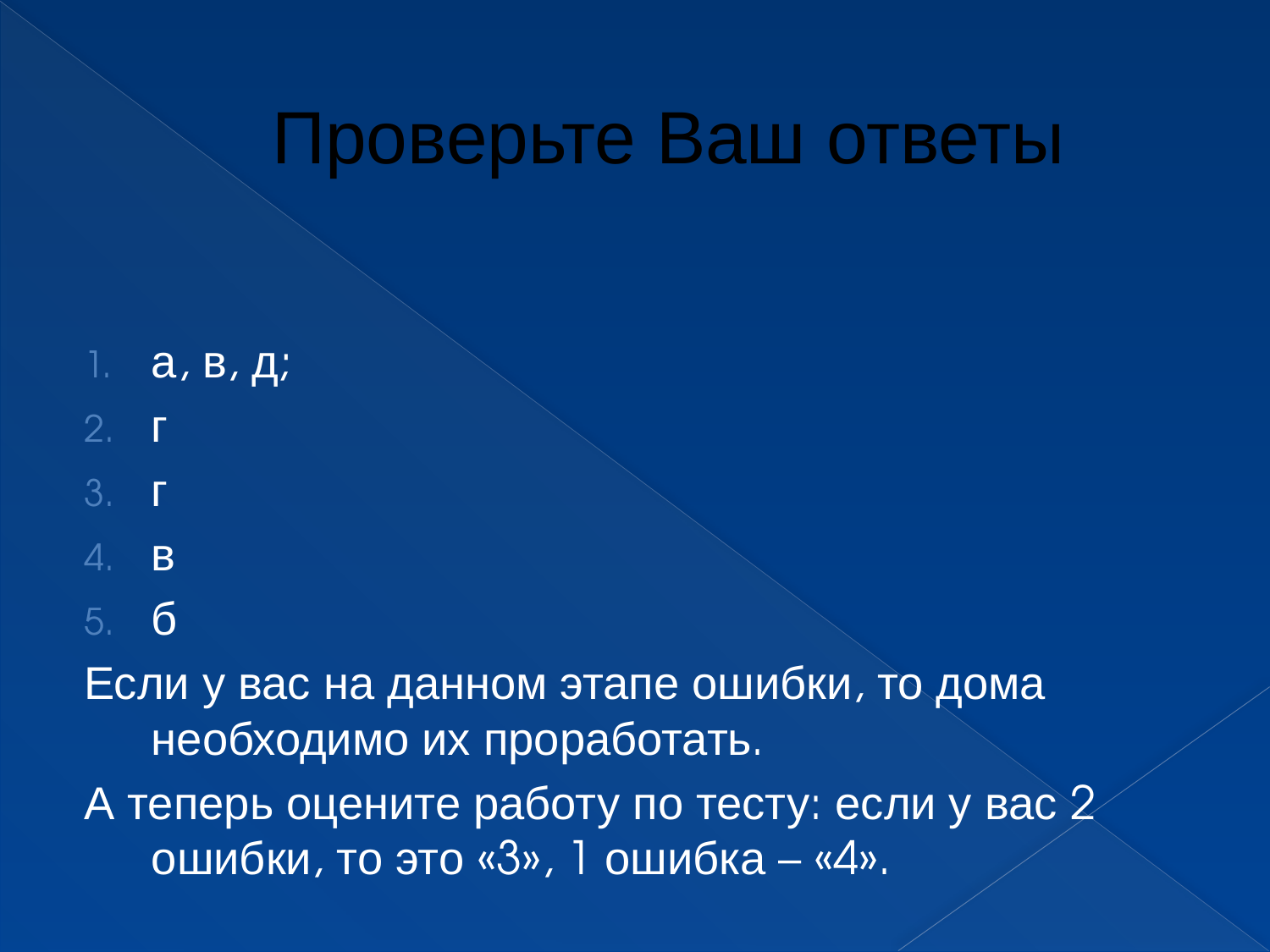

# Проверьте Ваш ответы

а, в, д;
г
г
в
б
Если у вас на данном этапе ошибки, то дома необходимо их проработать.
А теперь оцените работу по тесту: если у вас 2 ошибки, то это «3», 1 ошибка – «4».